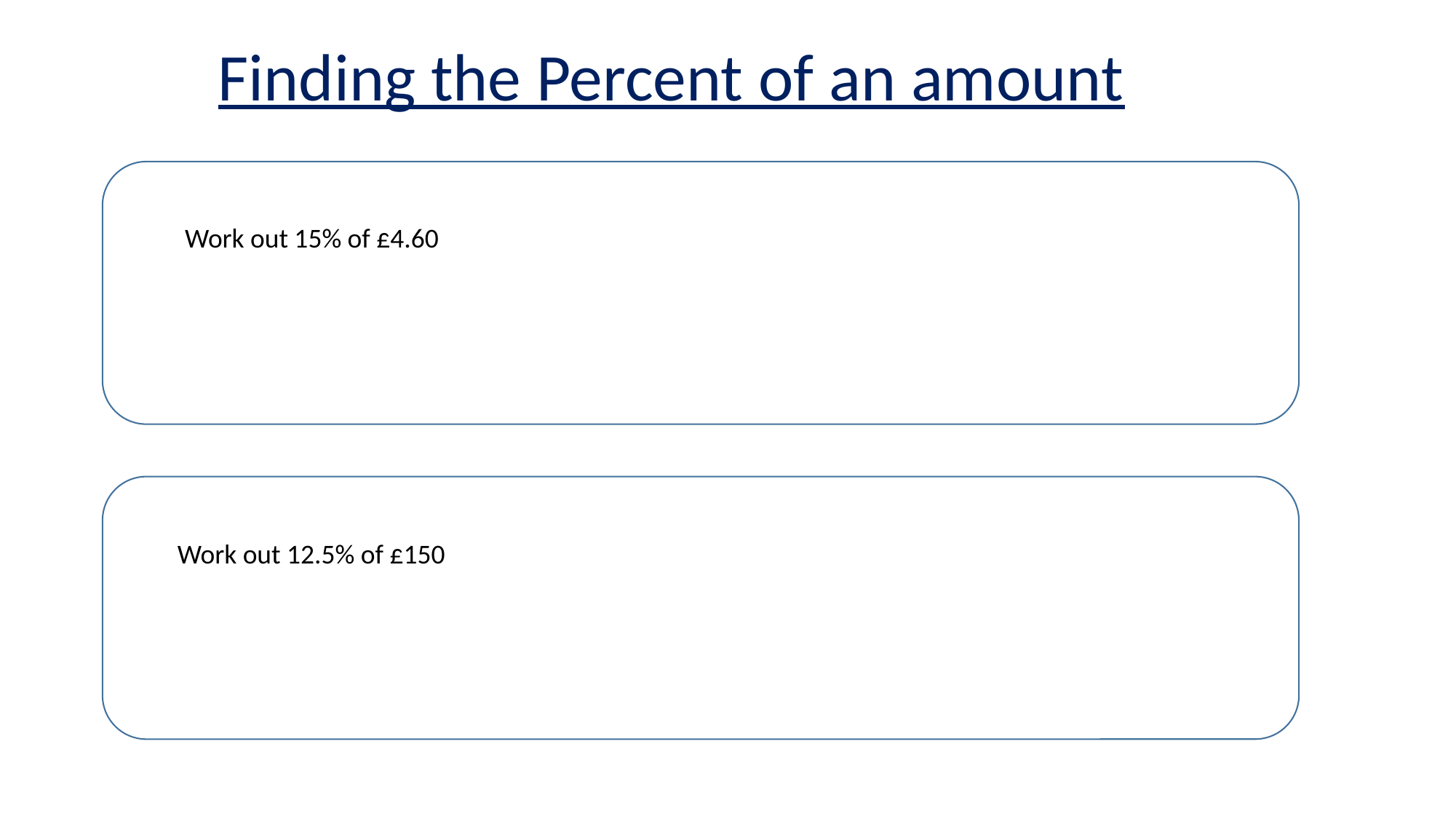

# Finding the Percent of an amount

Work out 15% of £4.60

Work out 12.5% of £150